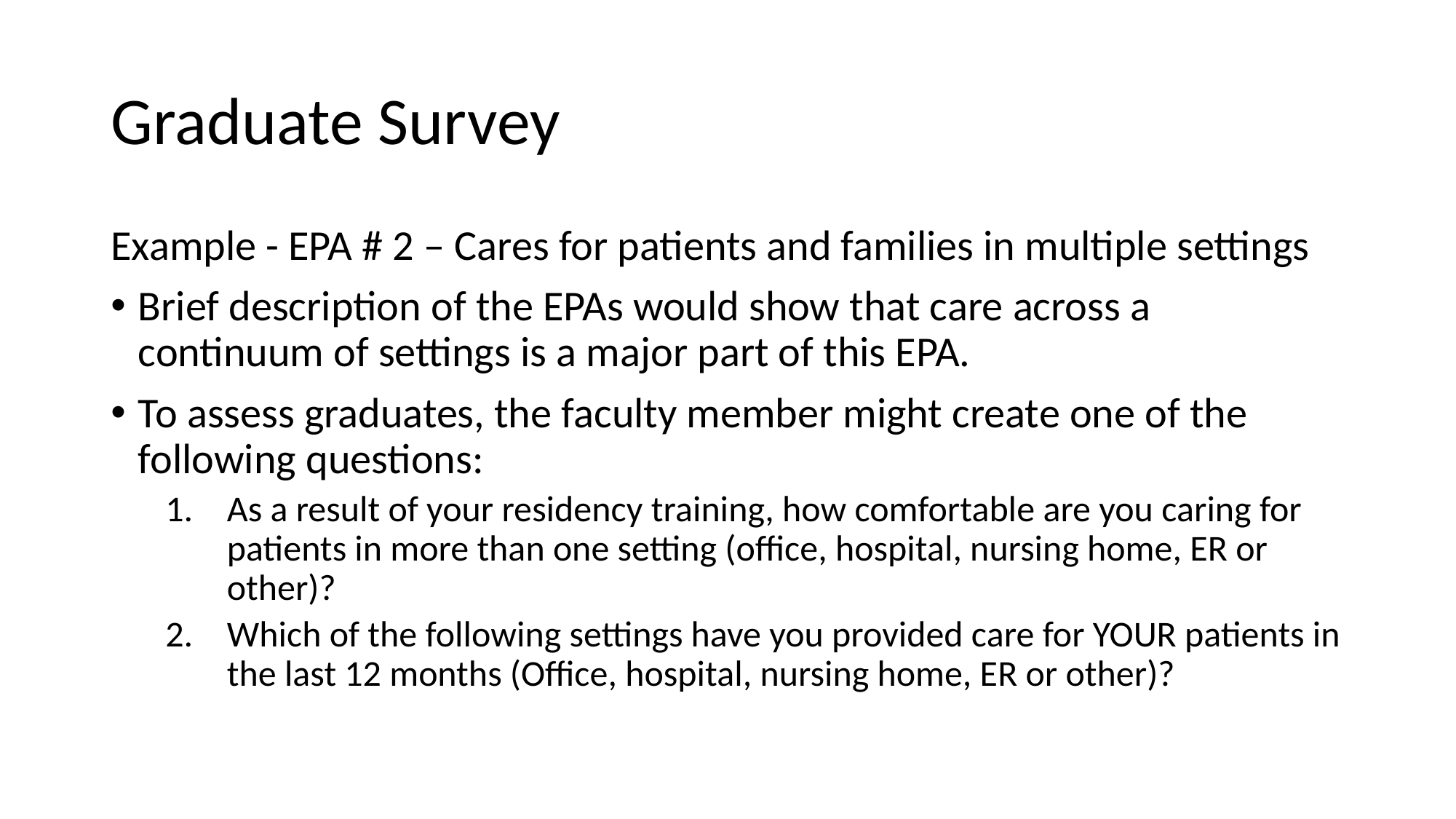

# Graduate Survey
Example - EPA # 2 – Cares for patients and families in multiple settings
Brief description of the EPAs would show that care across a continuum of settings is a major part of this EPA.
To assess graduates, the faculty member might create one of the following questions:
As a result of your residency training, how comfortable are you caring for patients in more than one setting (office, hospital, nursing home, ER or other)?
Which of the following settings have you provided care for YOUR patients in the last 12 months (Office, hospital, nursing home, ER or other)?